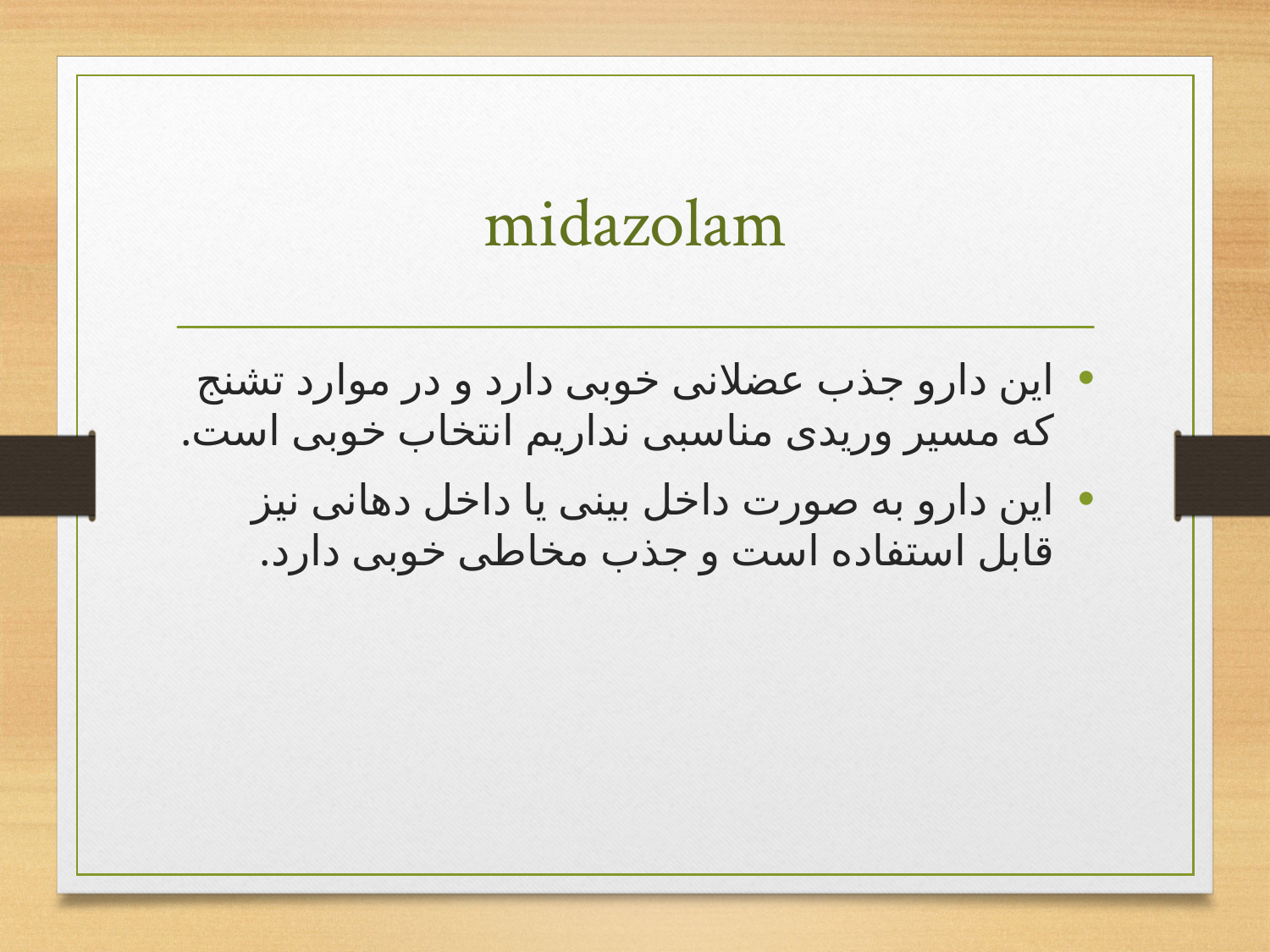

# midazolam
این دارو جذب عضلانی خوبی دارد و در موارد تشنج که مسیر وریدی مناسبی نداریم انتخاب خوبی است.
این دارو به صورت داخل بینی یا داخل دهانی نیز قابل استفاده است و جذب مخاطی خوبی دارد.